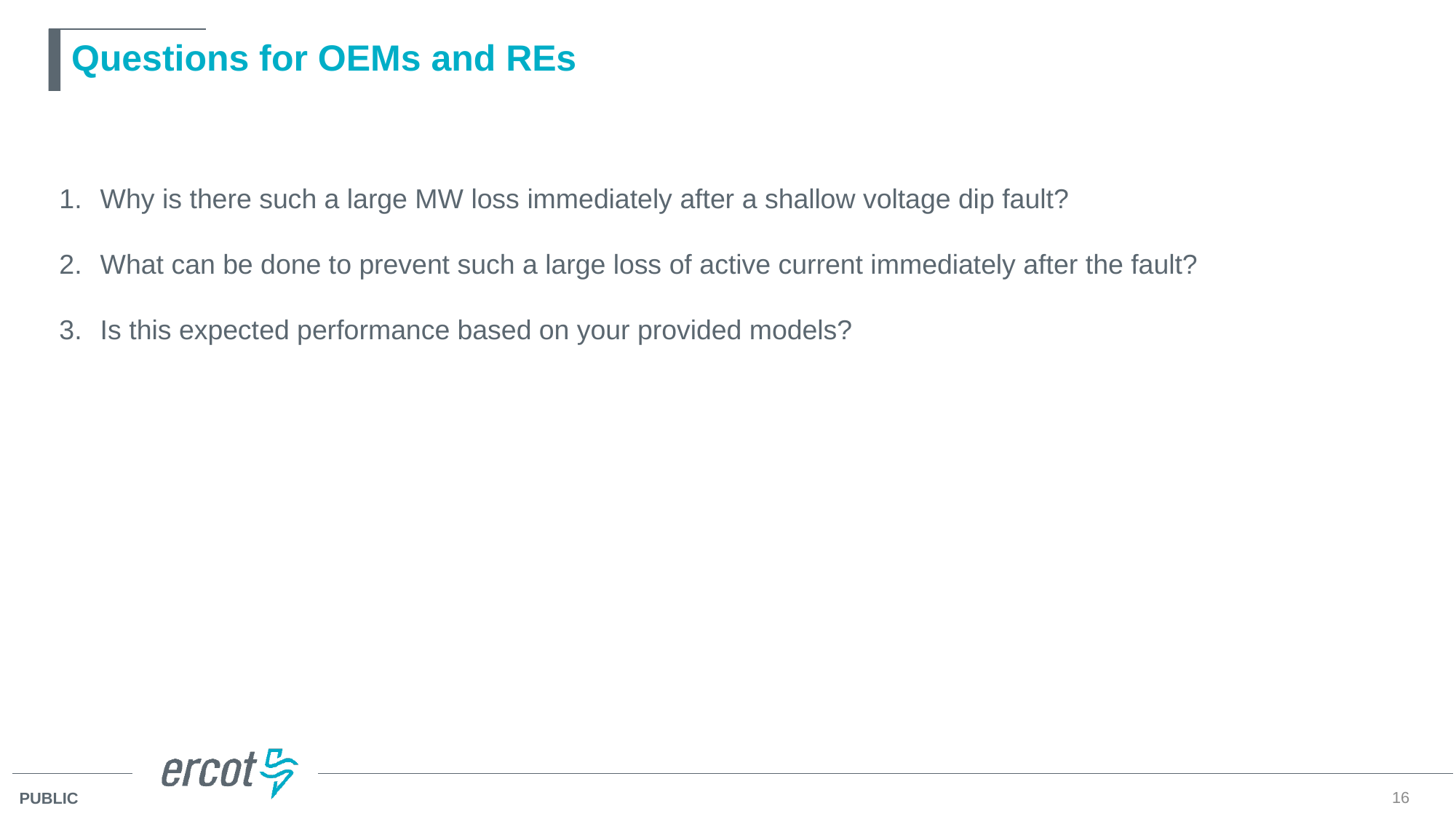

# Questions for OEMs and REs
Why is there such a large MW loss immediately after a shallow voltage dip fault?
What can be done to prevent such a large loss of active current immediately after the fault?
Is this expected performance based on your provided models?

16